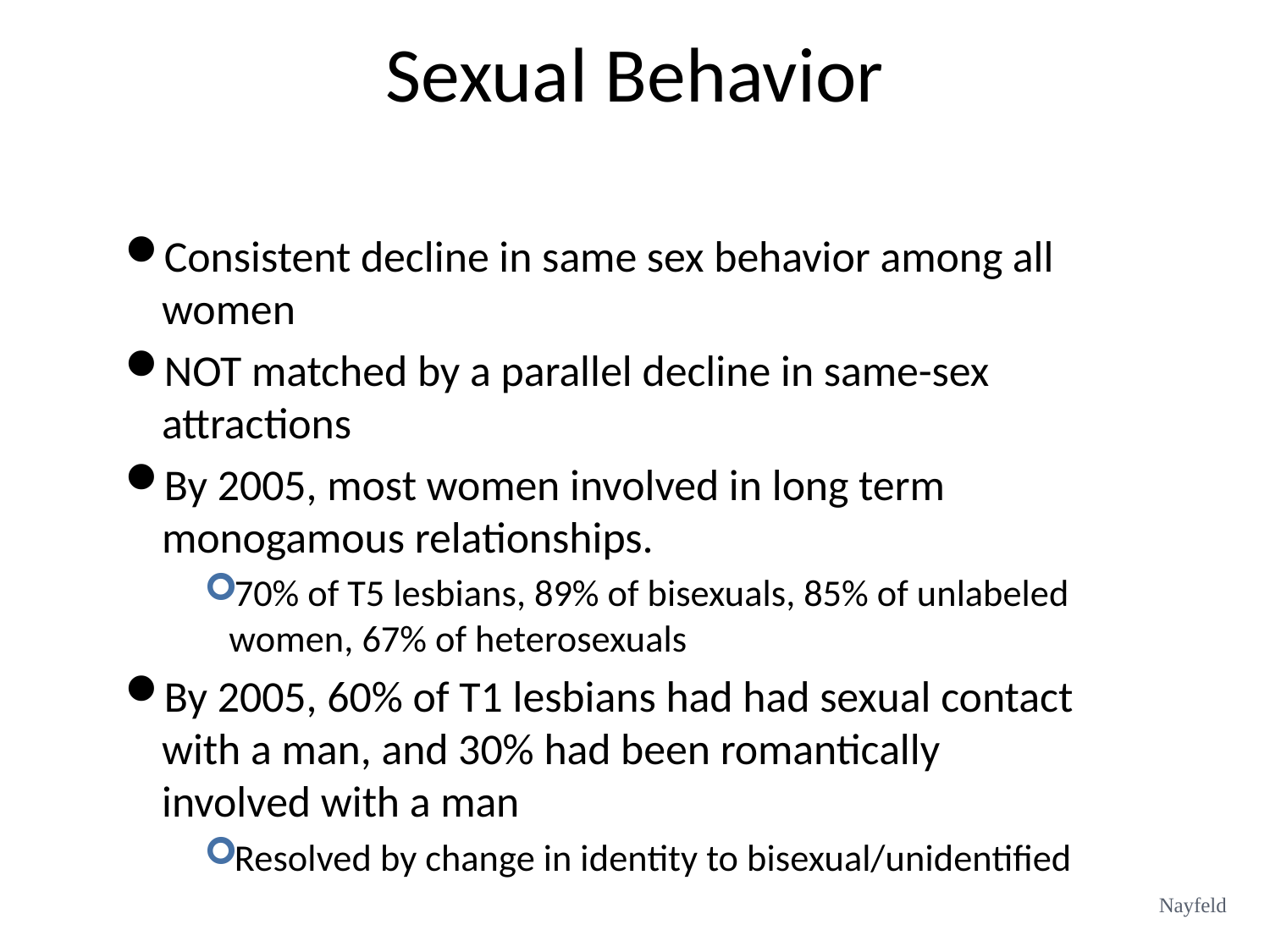

# Sexual Behavior
Consistent decline in same sex behavior among all women
NOT matched by a parallel decline in same-sex attractions
By 2005, most women involved in long term monogamous relationships.
70% of T5 lesbians, 89% of bisexuals, 85% of unlabeled women, 67% of heterosexuals
By 2005, 60% of T1 lesbians had had sexual contact with a man, and 30% had been romantically involved with a man
Resolved by change in identity to bisexual/unidentified
Nayfeld